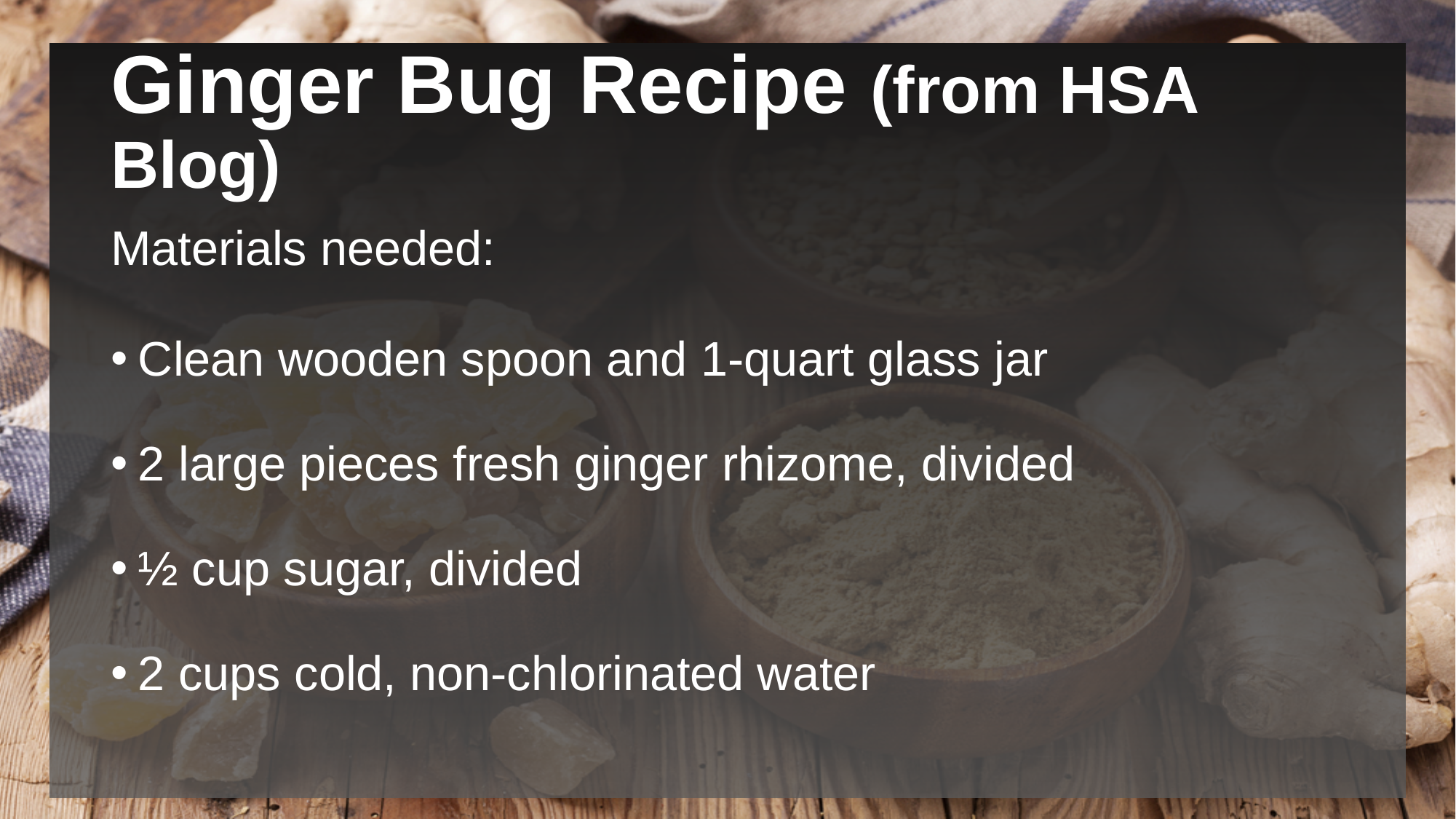

# Ginger Bug Recipe (from HSA Blog)
Materials needed:
Clean wooden spoon and 1-quart glass jar

2 large pieces fresh ginger rhizome, divided

½ cup sugar, divided

2 cups cold, non-chlorinated water